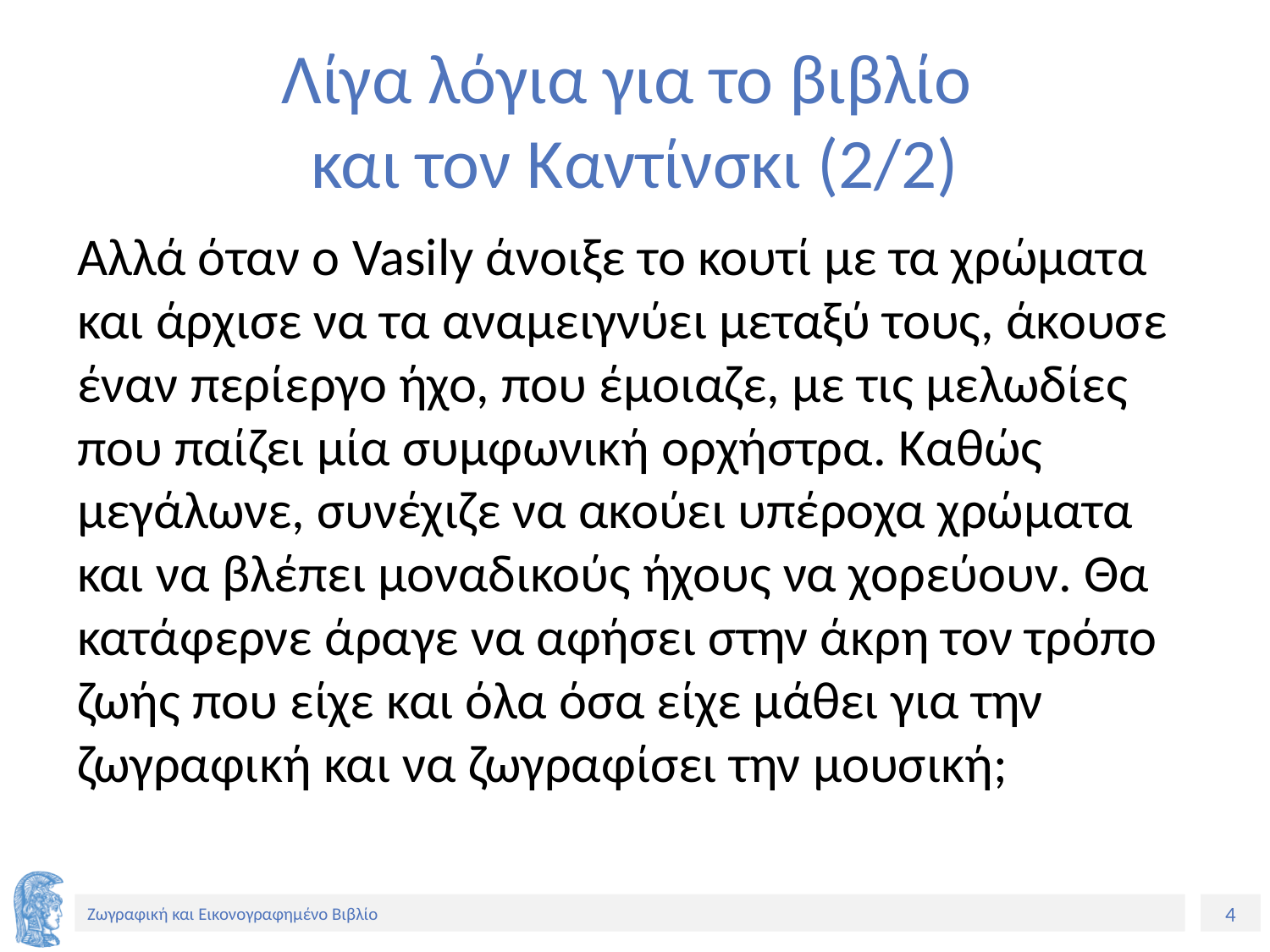

# Λίγα λόγια για το βιβλίο και τον Καντίνσκι (2/2)
Αλλά όταν ο Vasily άνοιξε το κουτί με τα χρώματα και άρχισε να τα αναμειγνύει μεταξύ τους, άκουσε έναν περίεργο ήχο, που έμοιαζε, με τις μελωδίες που παίζει μία συμφωνική ορχήστρα. Καθώς μεγάλωνε, συνέχιζε να ακούει υπέροχα χρώματα και να βλέπει μοναδικούς ήχους να χορεύουν. Θα κατάφερνε άραγε να αφήσει στην άκρη τον τρόπο ζωής που είχε και όλα όσα είχε μάθει για την ζωγραφική και να ζωγραφίσει την μουσική;